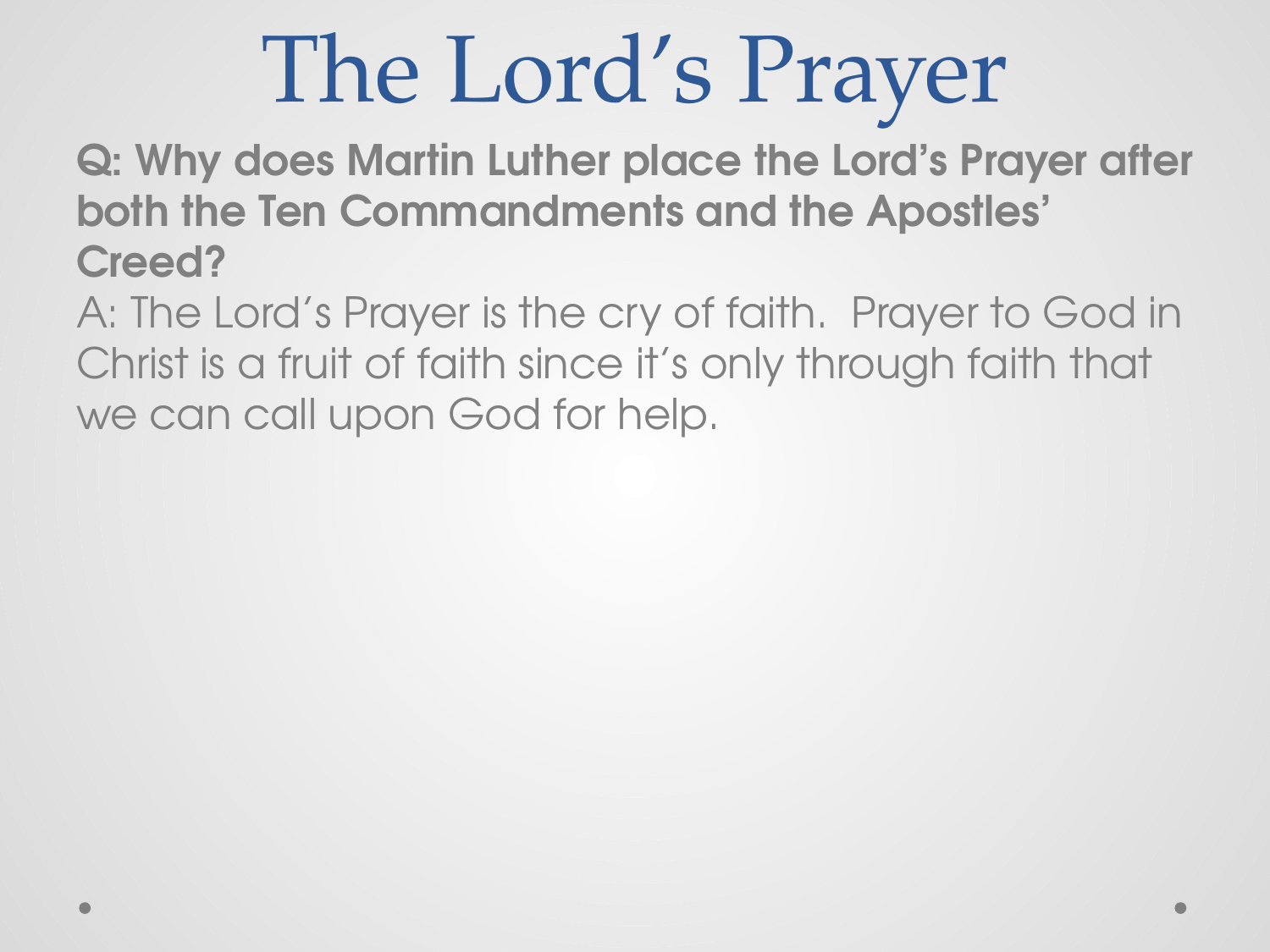

# The Lord’s Prayer
Q: Why does Martin Luther place the Lord’s Prayer after both the Ten Commandments and the Apostles’ Creed?
A: The Lord’s Prayer is the cry of faith.  Prayer to God in Christ is a fruit of faith since it’s only through faith that we can call upon God for help.